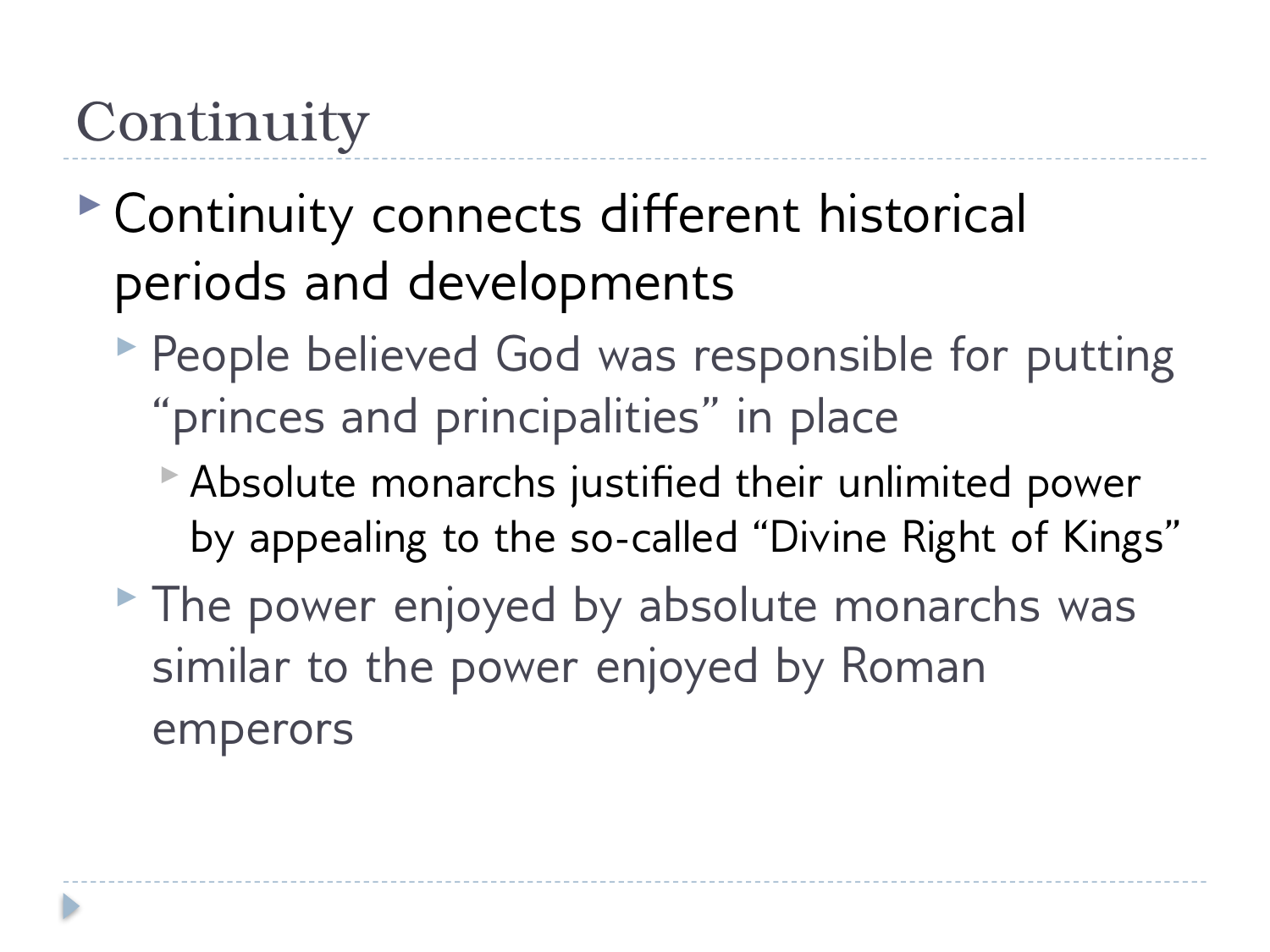

# Continuity
Continuity connects different historical periods and developments
People believed God was responsible for putting “princes and principalities” in place
Absolute monarchs justified their unlimited power by appealing to the so-called “Divine Right of Kings”
The power enjoyed by absolute monarchs was similar to the power enjoyed by Roman emperors